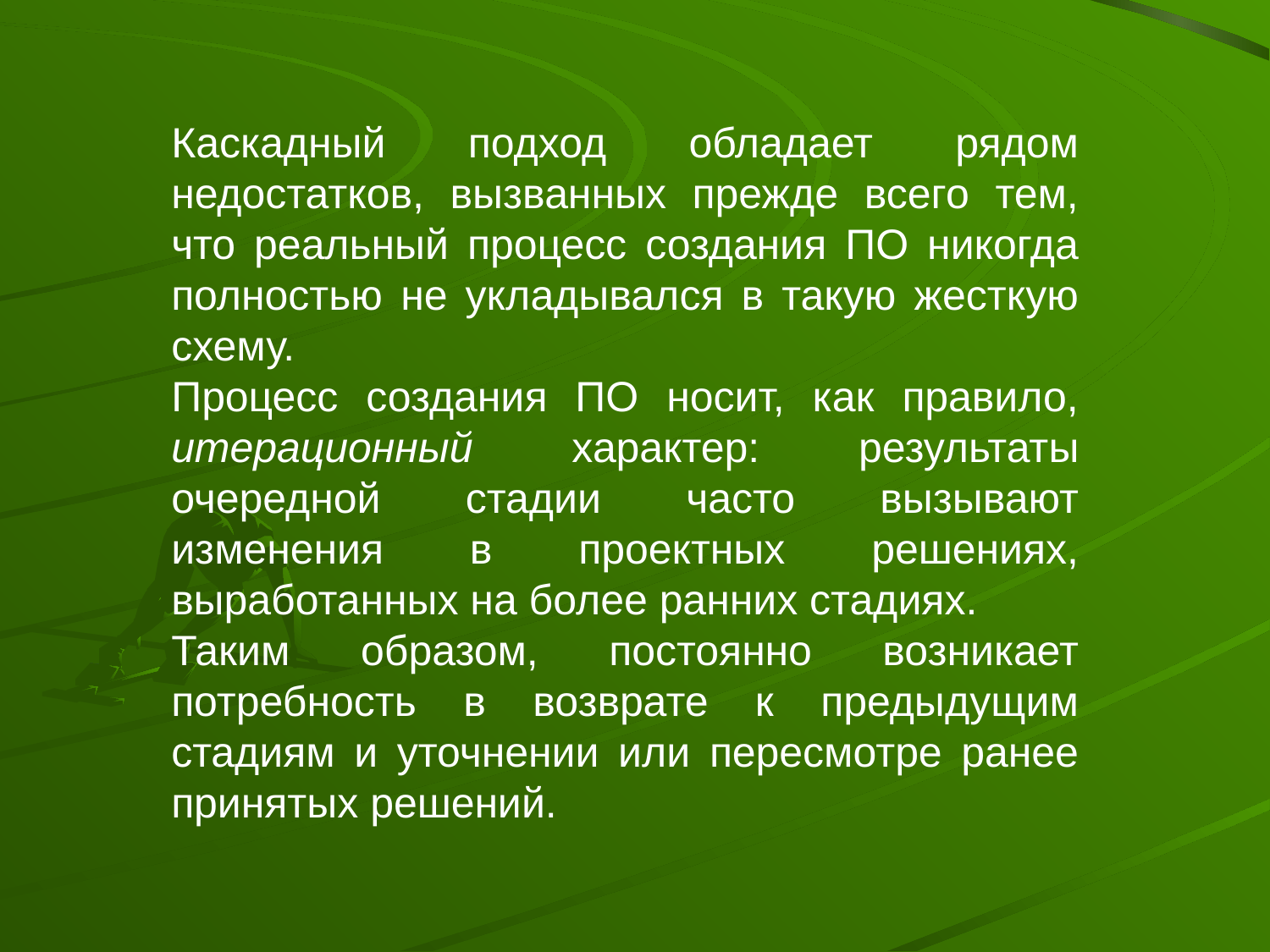

Каскадный подход обладает рядом недостатков, вызванных прежде всего тем, что реальный процесс создания ПО никогда полностью не укладывался в такую жесткую схему.
Процесс создания ПО носит, как правило, итерационный характер: результаты очередной стадии часто вызывают изменения в проектных решениях, выработанных на более ранних стадиях.
Таким образом, постоянно возникает потребность в возврате к предыдущим стадиям и уточнении или пересмотре ранее принятых решений.